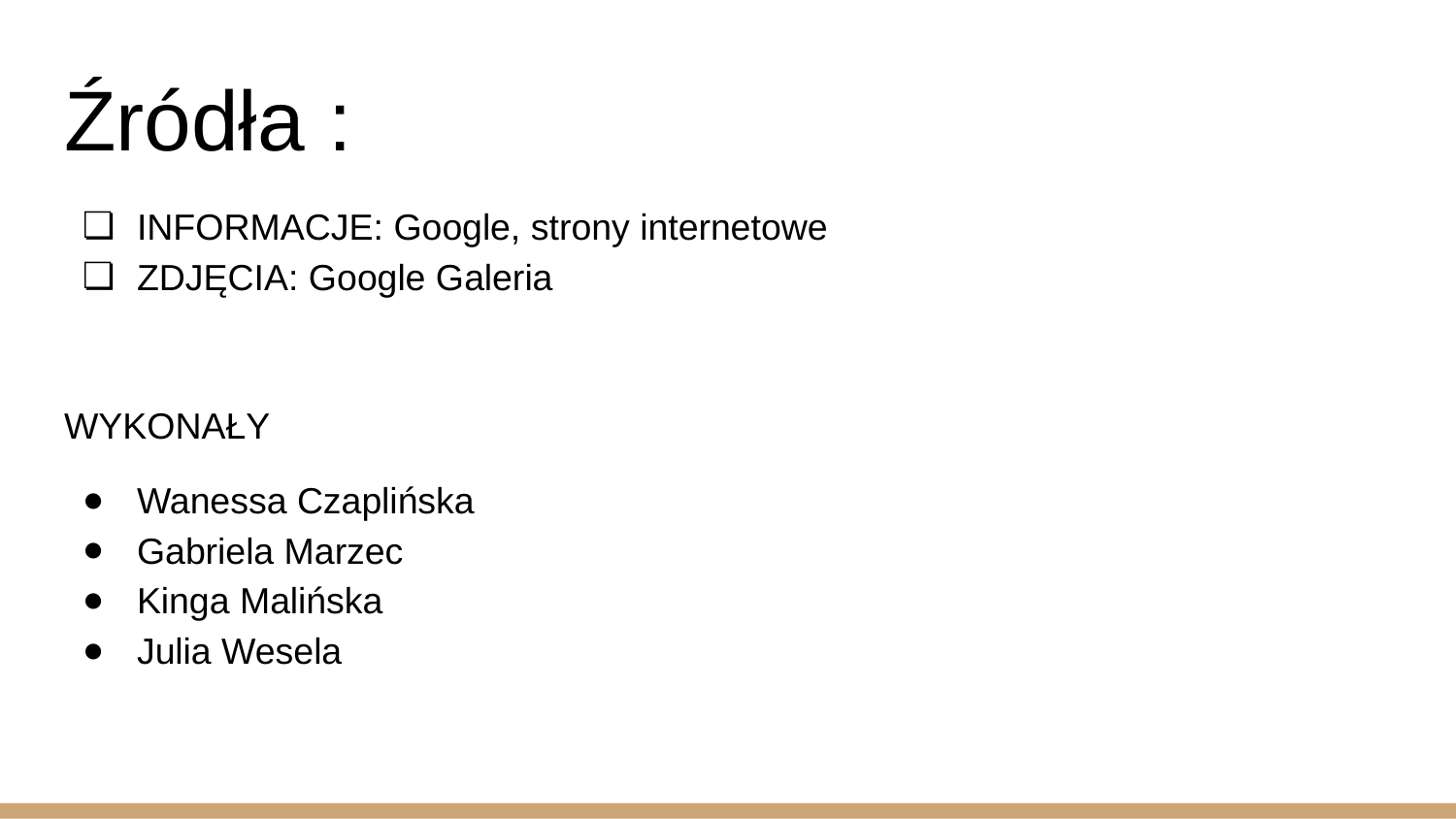

# Źródła :
INFORMACJE: Google, strony internetowe
ZDJĘCIA: Google Galeria

WYKONAŁY
Wanessa Czaplińska
Gabriela Marzec
Kinga Malińska
Julia Wesela